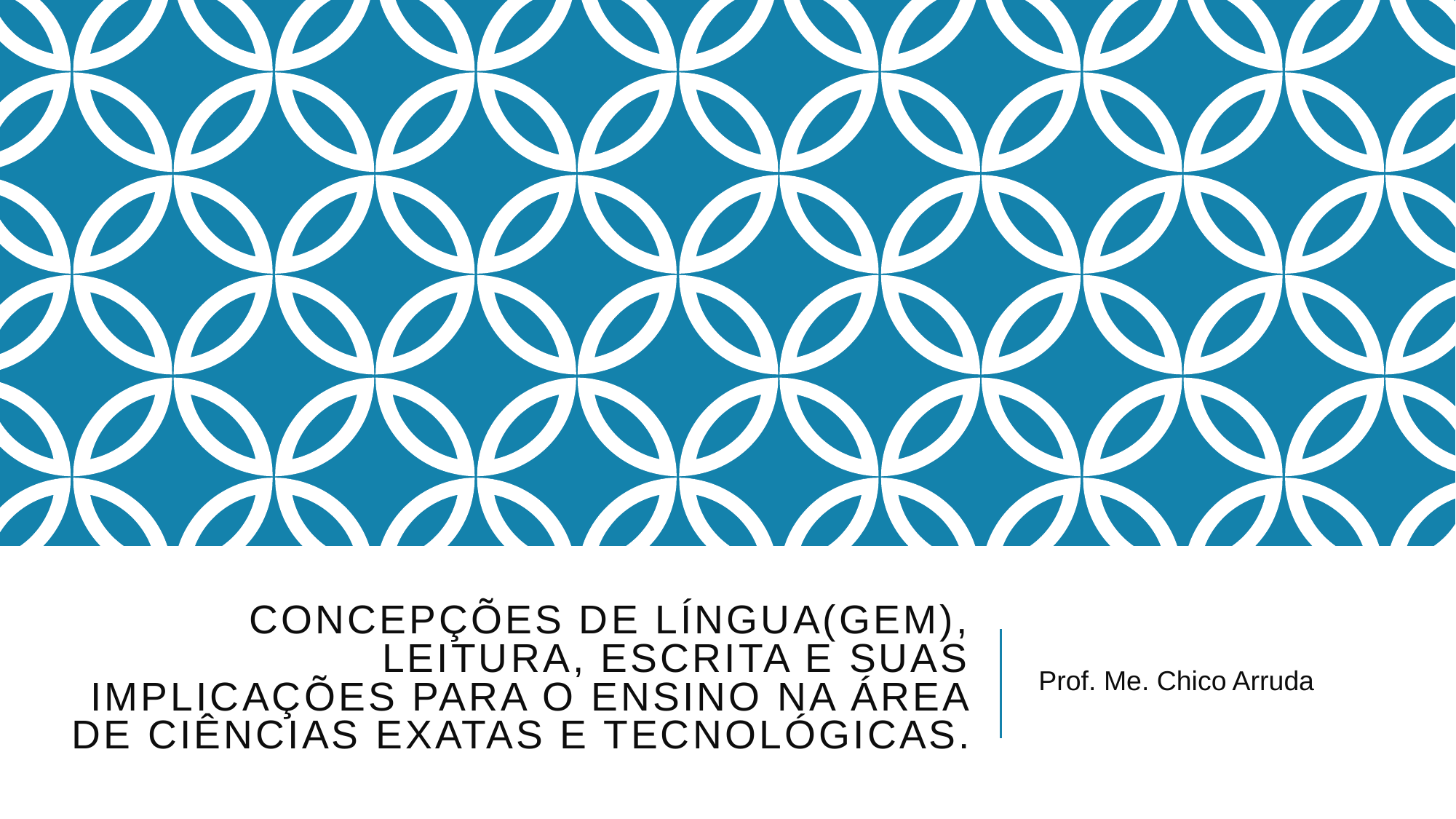

# Concepções de língua(gem), leitura, escrita e suas implicações para o ensino na área de ciências exatas e tecnológicas.
Prof. Me. Chico Arruda